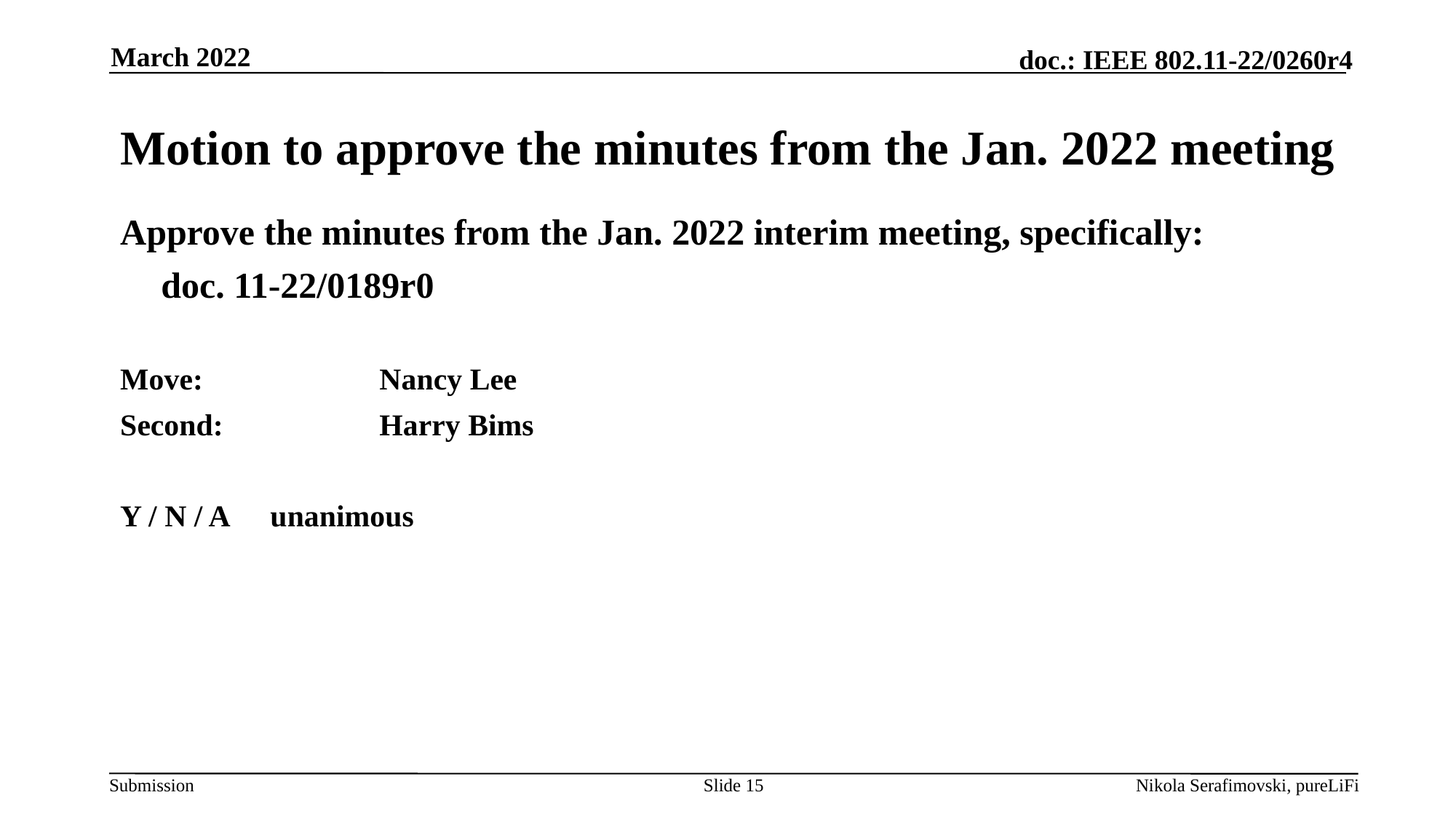

March 2022
# Motion to approve the minutes from the Jan. 2022 meeting
Approve the minutes from the Jan. 2022 interim meeting, specifically:
	doc. 11-22/0189r0

Move: 		Nancy Lee
Second:		Harry Bims

Y / N / A 	unanimous
Slide 15
Nikola Serafimovski, pureLiFi